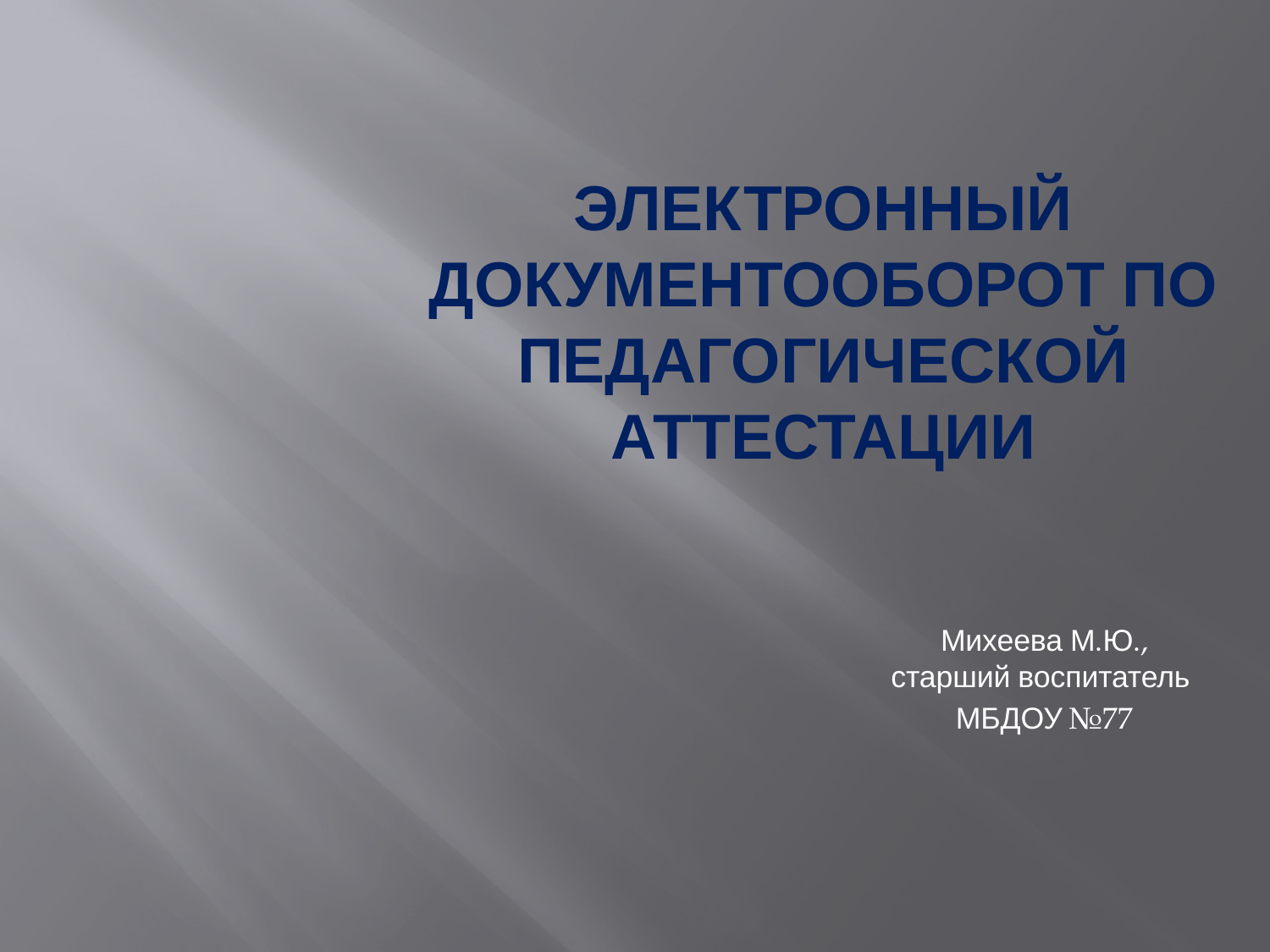

# Электронный документооборот по педагогической аттестации
Михеева М.Ю., старший воспитатель
МБДОУ №77